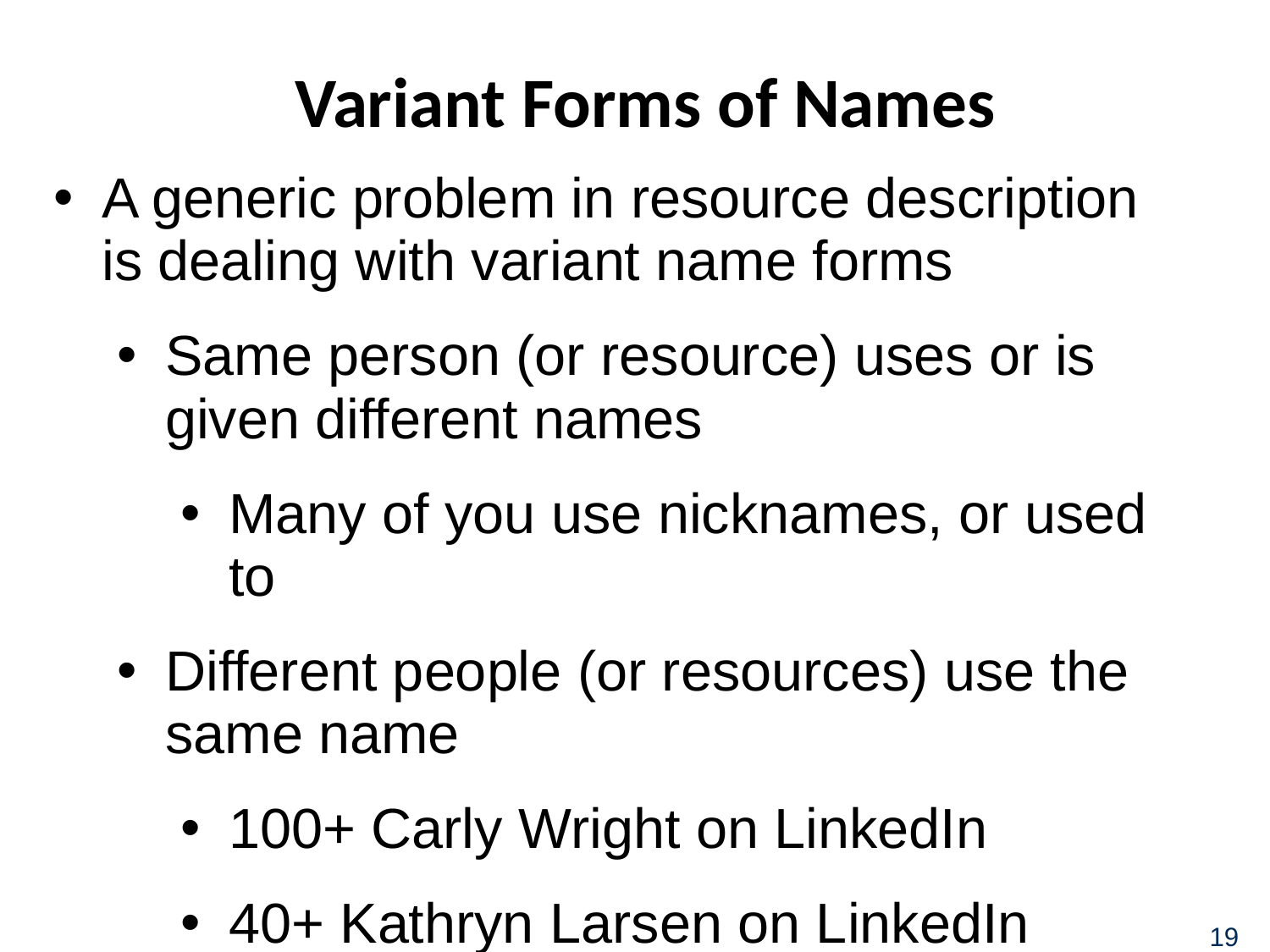

# Variant Forms of Names
A generic problem in resource description is dealing with variant name forms
Same person (or resource) uses or is given different names
Many of you use nicknames, or used to
Different people (or resources) use the same name
100+ Carly Wright on LinkedIn
40+ Kathryn Larsen on LinkedIn
19